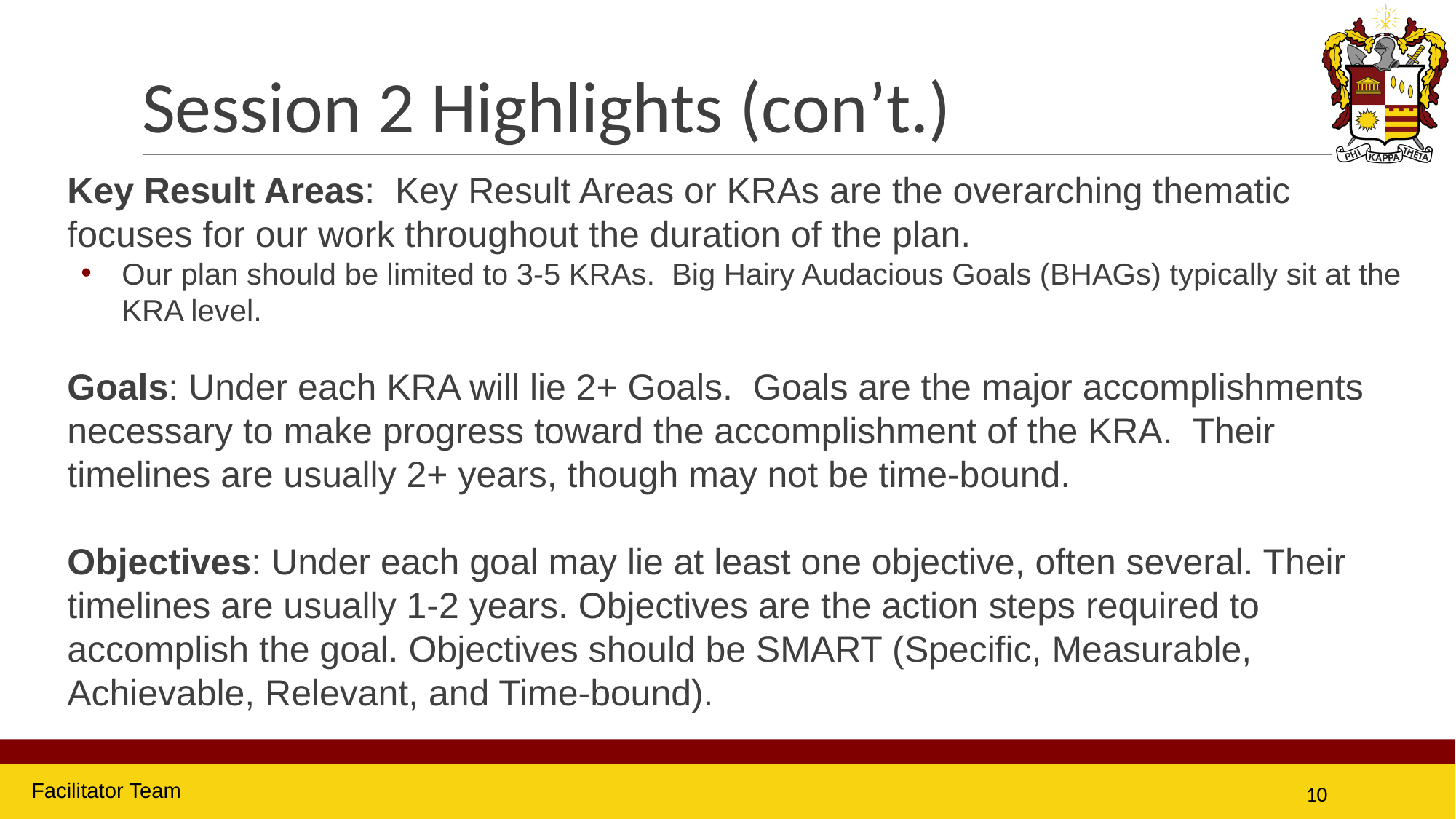

# Session 2 Highlights (con’t.)
Key Result Areas:  Key Result Areas or KRAs are the overarching thematic focuses for our work throughout the duration of the plan.
Our plan should be limited to 3-5 KRAs.  Big Hairy Audacious Goals (BHAGs) typically sit at the KRA level.

Goals: Under each KRA will lie 2+ Goals.  Goals are the major accomplishments necessary to make progress toward the accomplishment of the KRA.  Their timelines are usually 2+ years, though may not be time-bound.

Objectives: Under each goal may lie at least one objective, often several. Their timelines are usually 1-2 years. Objectives are the action steps required to accomplish the goal. Objectives should be SMART (Specific, Measurable, Achievable, Relevant, and Time-bound).

Facilitator Team
10